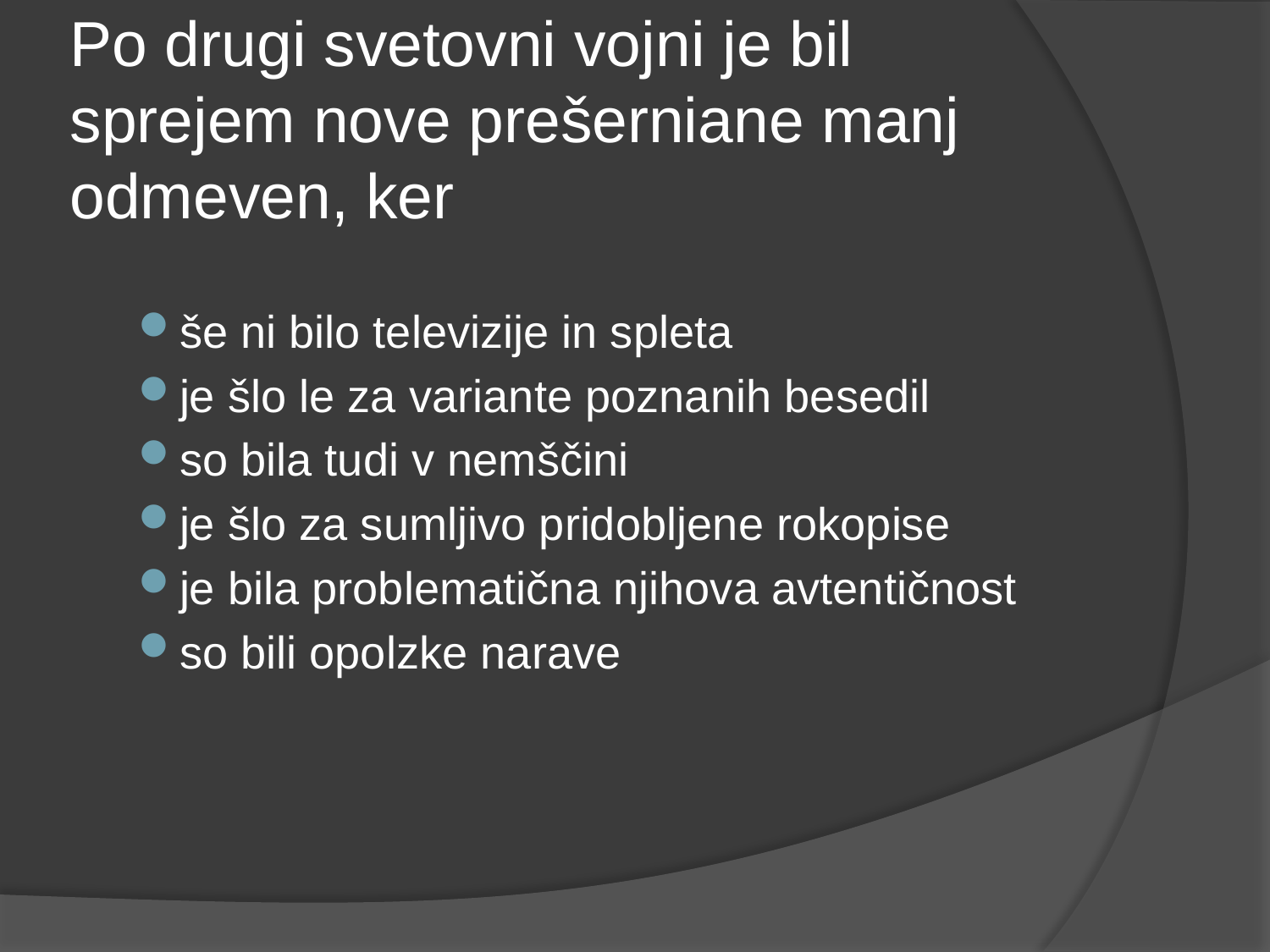

# Po drugi svetovni vojni je bil sprejem nove prešerniane manj odmeven, ker
še ni bilo televizije in spleta
je šlo le za variante poznanih besedil
so bila tudi v nemščini
je šlo za sumljivo pridobljene rokopise
je bila problematična njihova avtentičnost
so bili opolzke narave